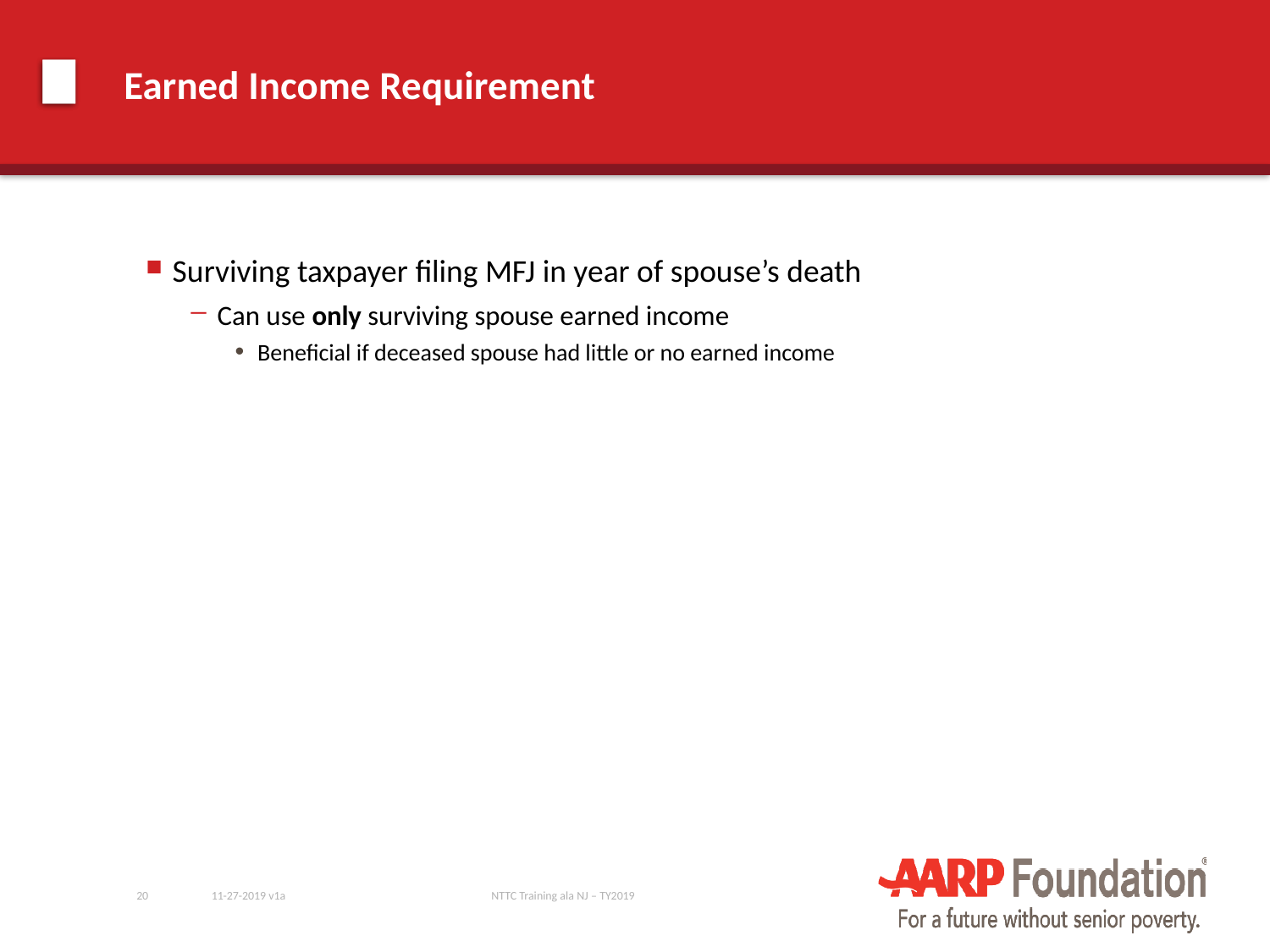

# Earned Income Requirement
Surviving taxpayer filing MFJ in year of spouse’s death
Can use only surviving spouse earned income
Beneficial if deceased spouse had little or no earned income
20
11-27-2019 v1a
NTTC Training ala NJ – TY2019